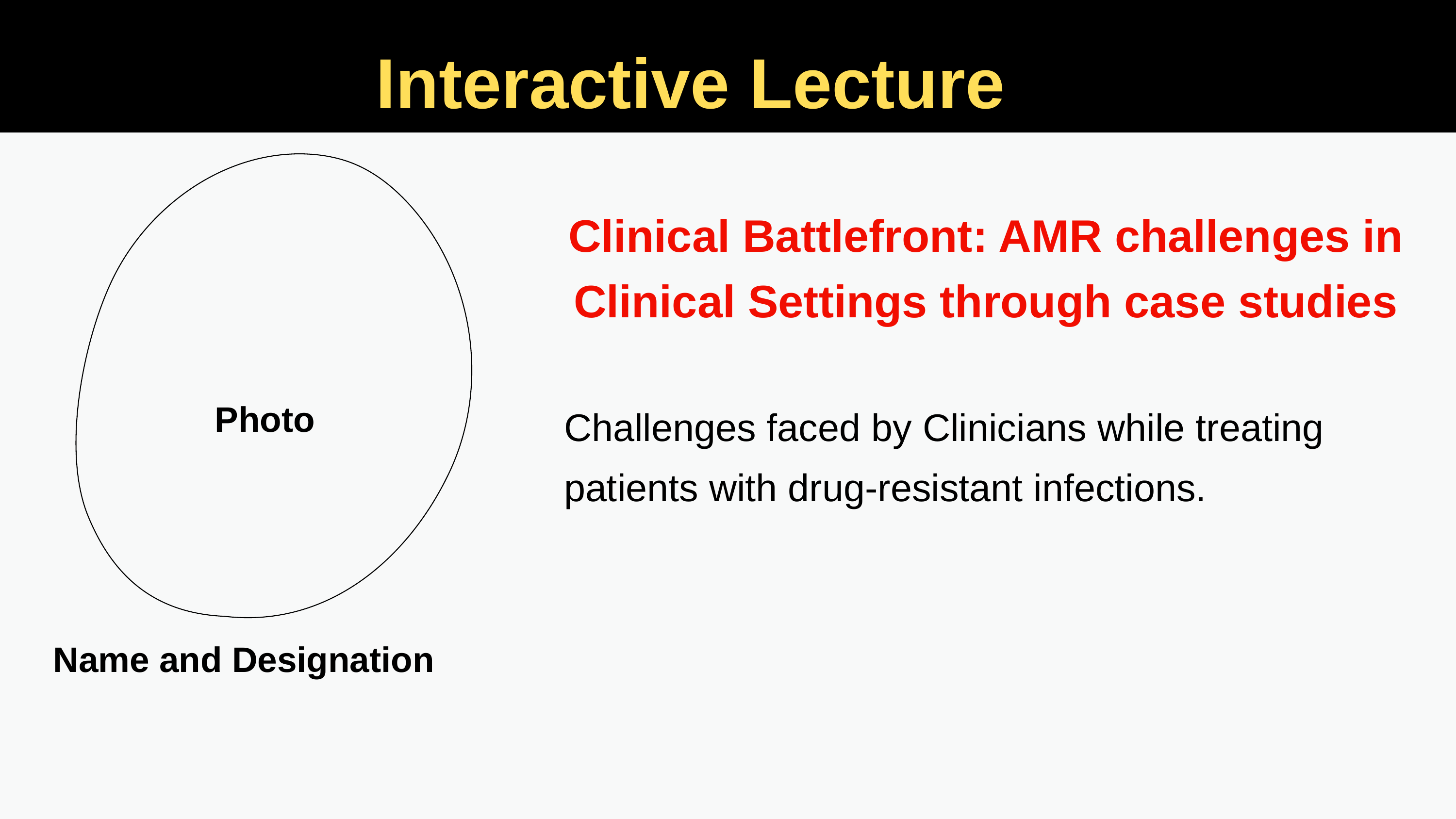

Interactive Lecture

Clinical Battlefront: AMR challenges in Clinical Settings through case studies
Photo
Challenges faced by Clinicians while treating patients with drug-resistant infections.

Name and Designation